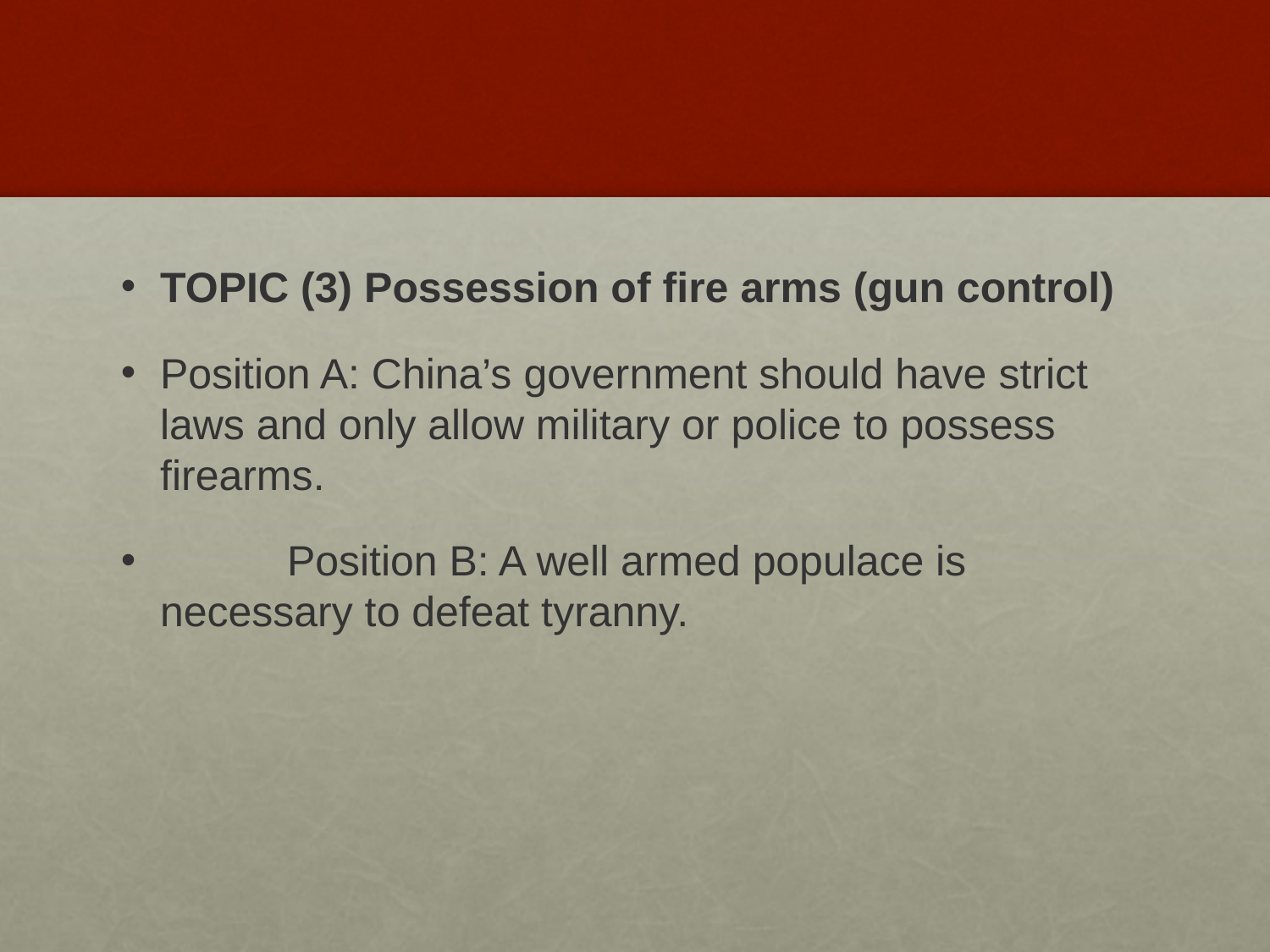

#
TOPIC (3) Possession of fire arms (gun control)
Position A: China’s government should have strict laws and only allow military or police to possess firearms.
	Position B: A well armed populace is necessary to defeat tyranny.